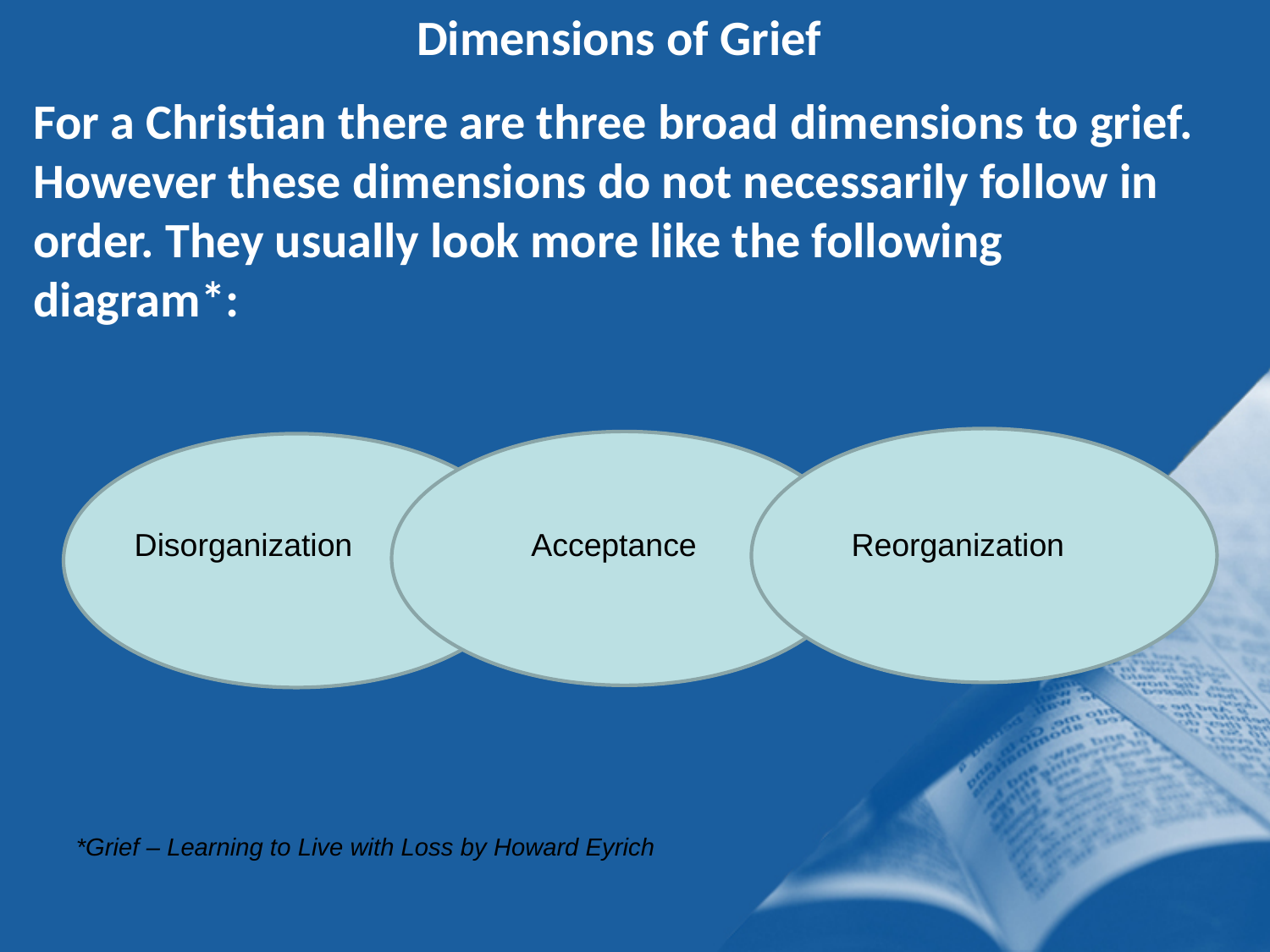

Dimensions of Grief
For a Christian there are three broad dimensions to grief. However these dimensions do not necessarily follow in order. They usually look more like the following diagram*:

Acceptance
Reorganization
Disorganization
*Grief – Learning to Live with Loss by Howard Eyrich